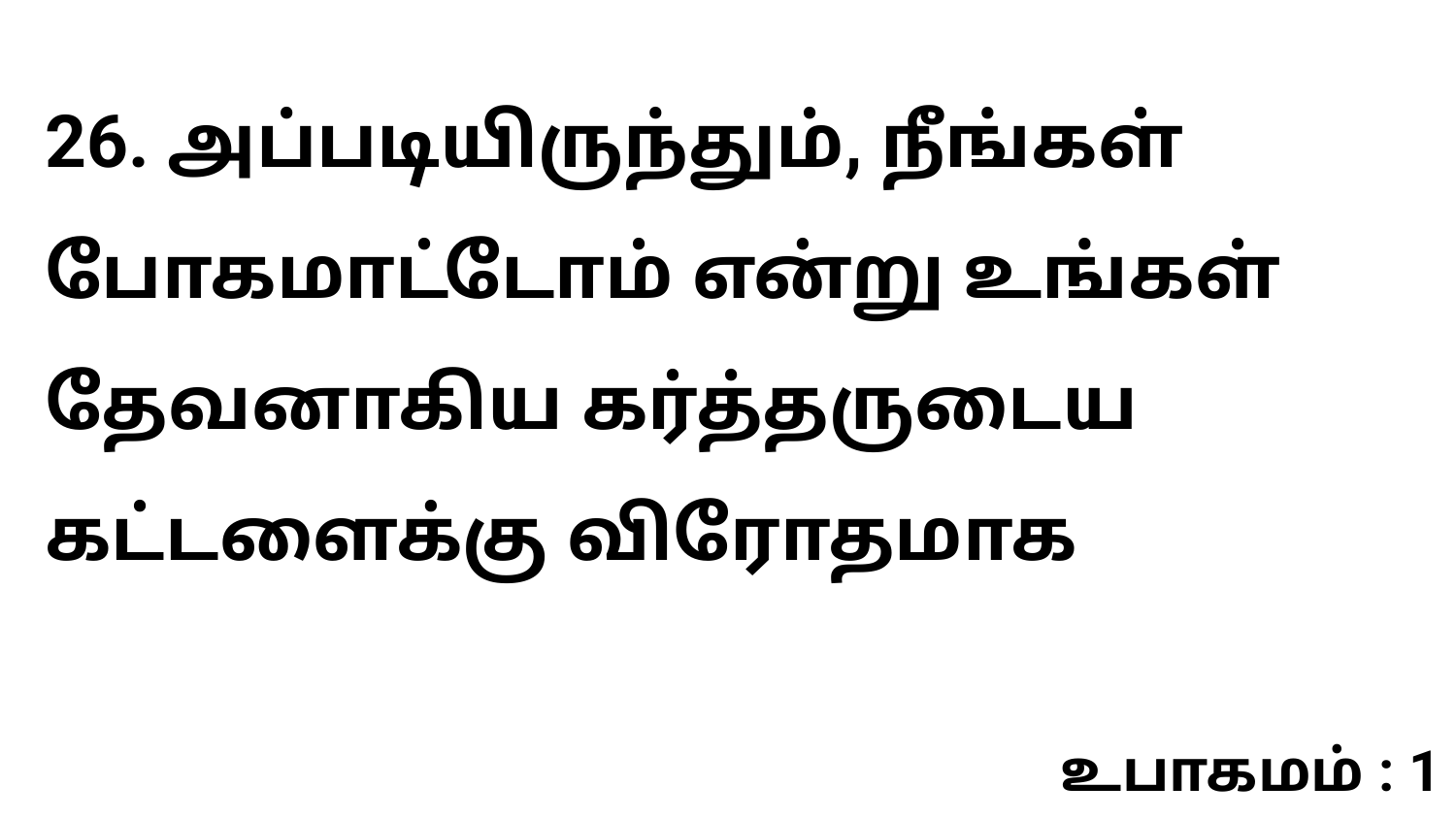

26. அப்படியிருந்தும், நீங்கள் போகமாட்டோம் என்று உங்கள் தேவனாகிய கர்த்தருடைய கட்டளைக்கு விரோதமாக
உபாகமம் : 1